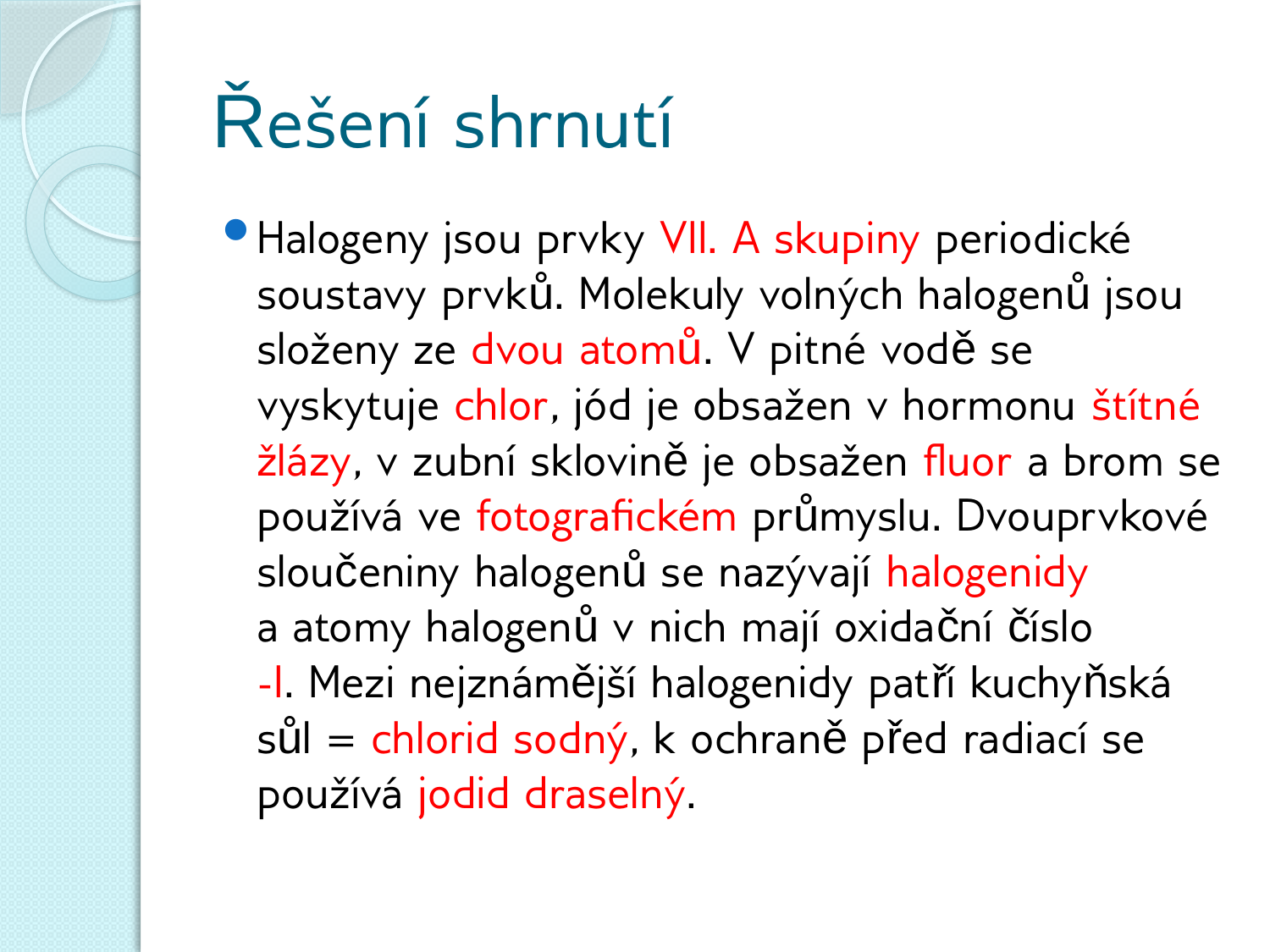

# Řešení shrnutí
Halogeny jsou prvky VII. A skupiny periodické soustavy prvků. Molekuly volných halogenů jsou složeny ze dvou atomů. V pitné vodě se vyskytuje chlor, jód je obsažen v hormonu štítné žlázy, v zubní sklovině je obsažen fluor a brom se používá ve fotografickém průmyslu. Dvouprvkové sloučeniny halogenů se nazývají halogenidy
a atomy halogenů v nich mají oxidační číslo
-I. Mezi nejznámější halogenidy patří kuchyňská sůl = chlorid sodný, k ochraně před radiací se používá jodid draselný.